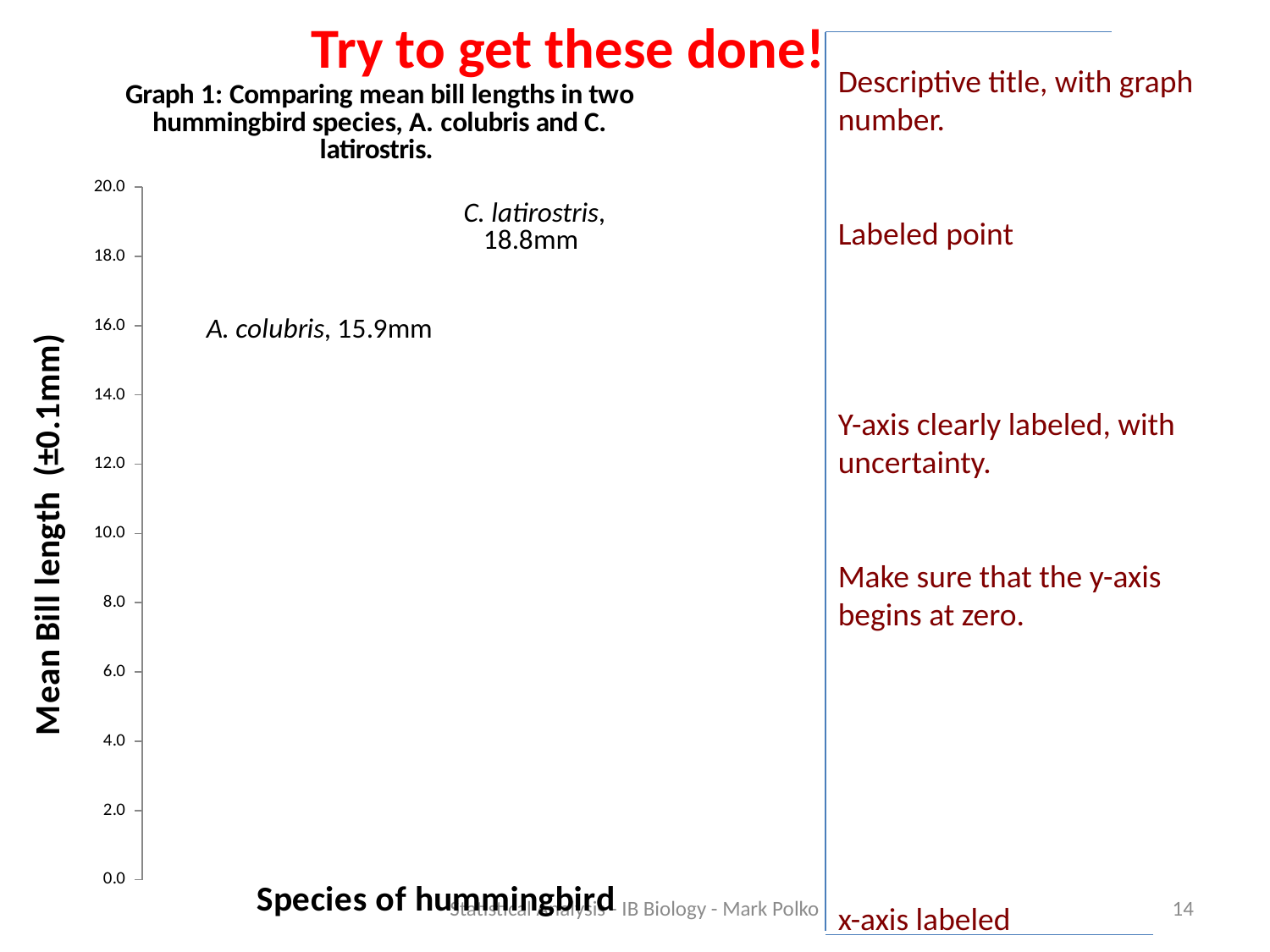

Try to get these done!
Descriptive title, with graph number.

Labeled point

Y-axis clearly labeled, with uncertainty.

Make sure that the y-axis begins at zero.

x-axis labeled

### Chart: Graph 1: Comparing mean bill lengths in two hummingbird species, A. colubris and C. latirostris.

| Category |  |
|---|---|
Statistical Analysis - IB Biology - Mark Polko
14